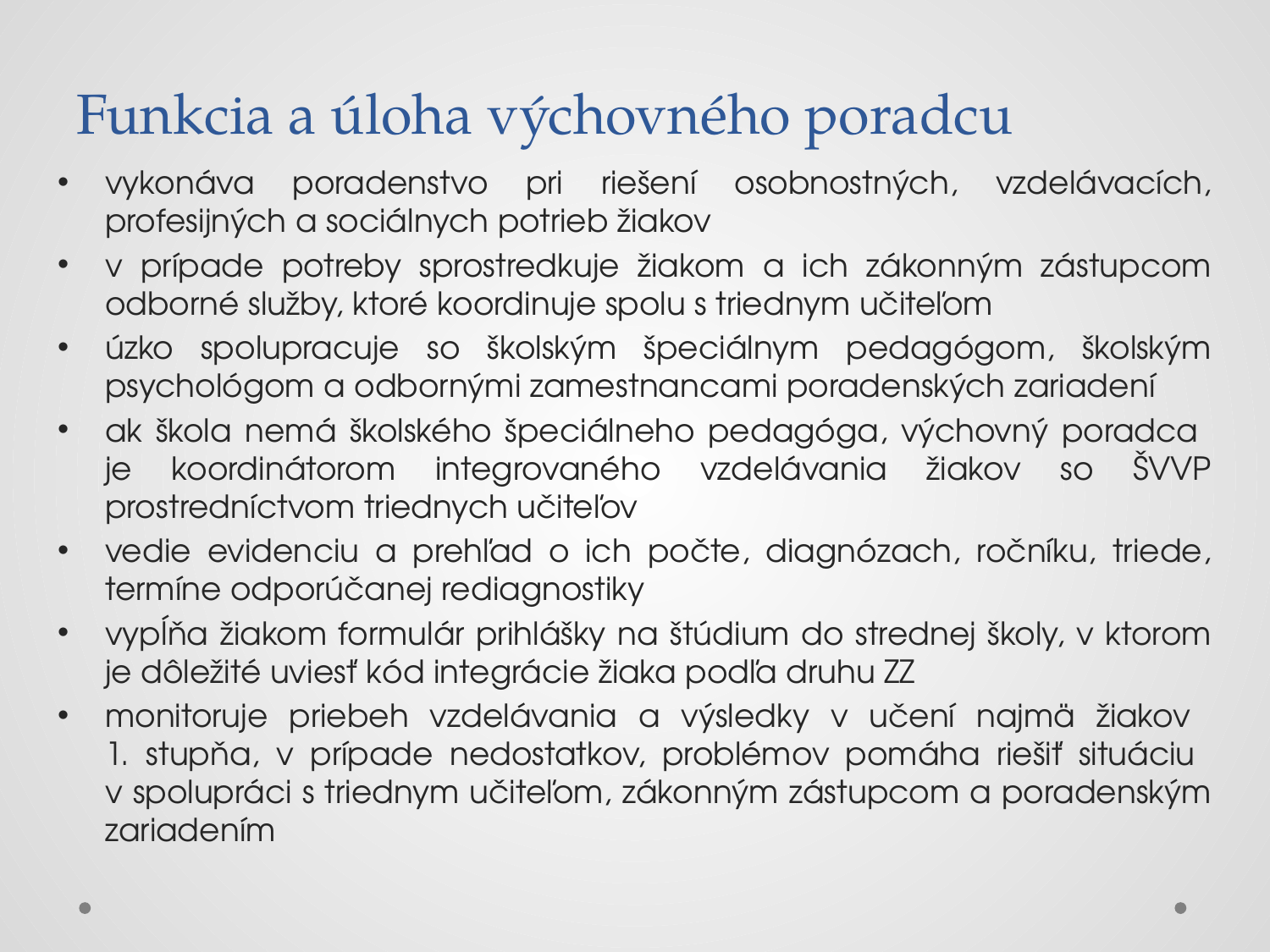

# Funkcia a úloha výchovného poradcu
vykonáva poradenstvo pri riešení osobnostných, vzdelávacích, profesijných a sociálnych potrieb žiakov
v prípade potreby sprostredkuje žiakom a ich zákonným zástupcom odborné služby, ktoré koordinuje spolu s triednym učiteľom
úzko spolupracuje so školským špeciálnym pedagógom, školským psychológom a odbornými zamestnancami poradenských zariadení
ak škola nemá školského špeciálneho pedagóga, výchovný poradca
je koordinátorom integrovaného vzdelávania žiakov so ŠVVP prostredníctvom triednych učiteľov
vedie evidenciu a prehľad o ich počte, diagnózach, ročníku, triede, termíne odporúčanej rediagnostiky
vypĺňa žiakom formulár prihlášky na štúdium do strednej školy, v ktorom je dôležité uviesť kód integrácie žiaka podľa druhu ZZ
monitoruje priebeh vzdelávania a výsledky v učení najmä žiakov
1. stupňa, v prípade nedostatkov, problémov pomáha riešiť situáciu
v spolupráci s triednym učiteľom, zákonným zástupcom a poradenským zariadením